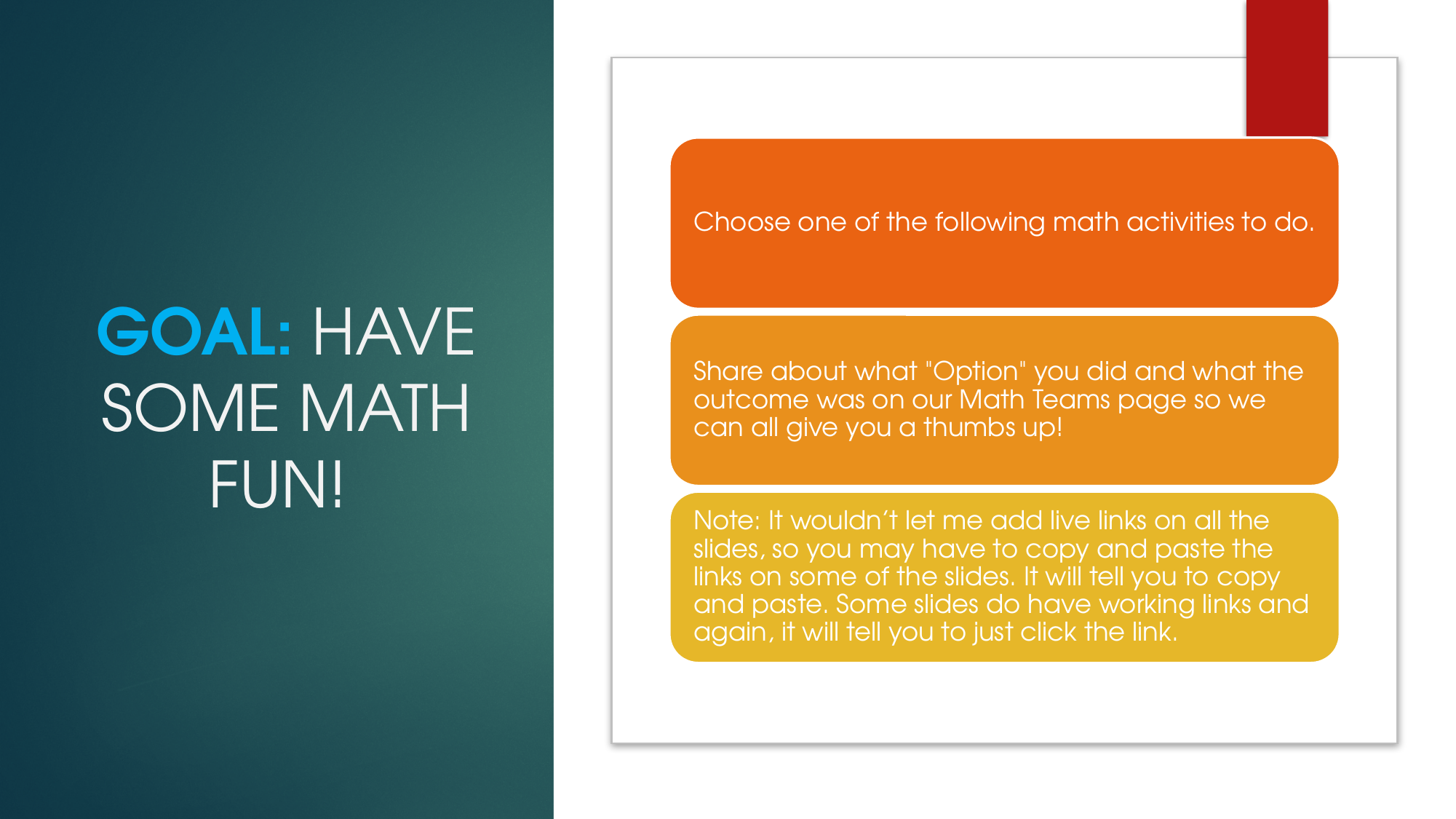

Choose one of the following math activities to do.
Share about what "Option" you did and what the outcome was on our Math Teams page so we can all give you a thumbs up!
Note: It wouldn’t let me add live links on all the slides, so you may have to copy and paste the links on some of the slides. It will tell you to copy and paste. Some slides do have working links and again, it will tell you to just click the link.
# Goal: Have some Math fun!